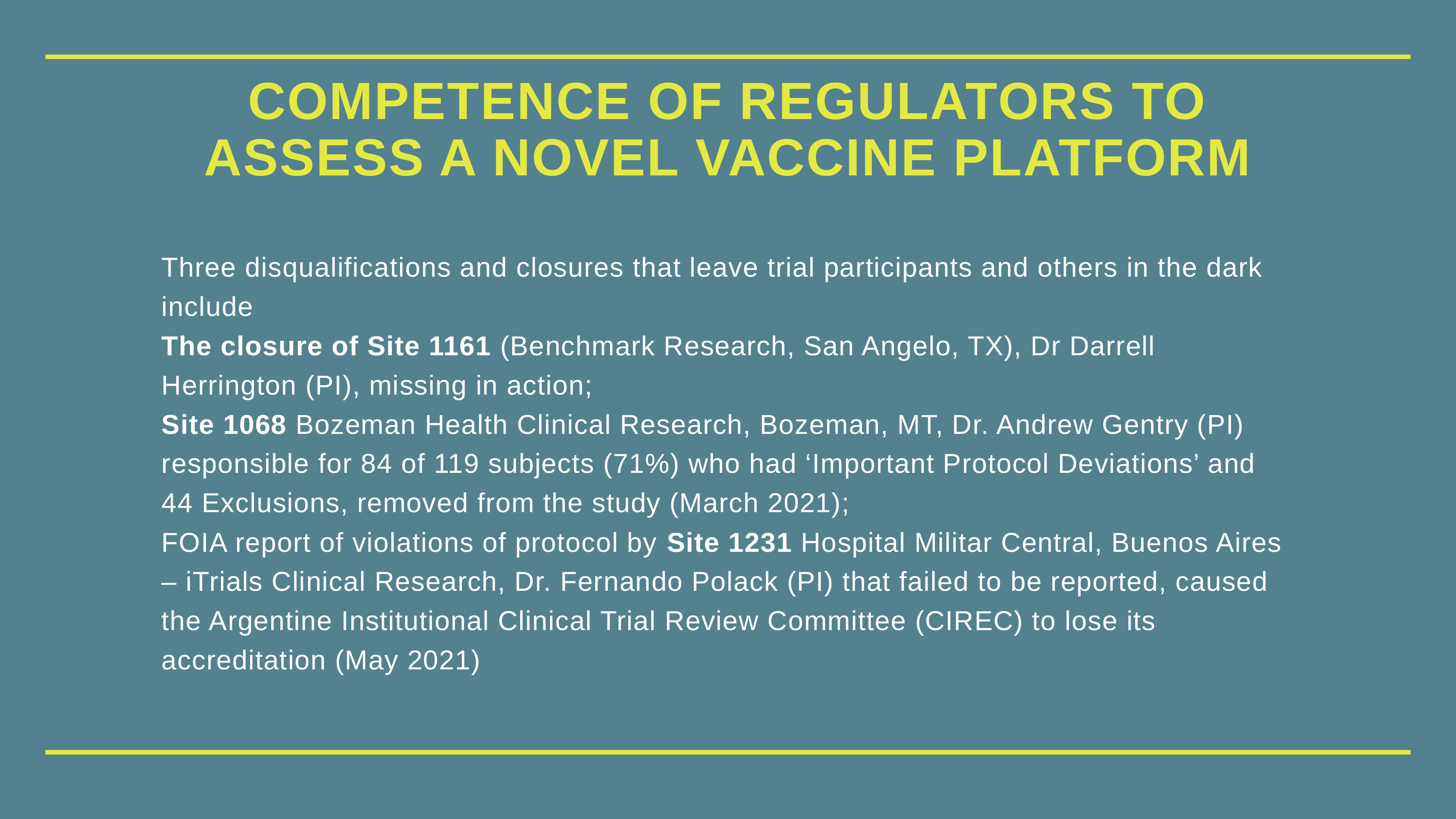

# competence of regulators to assess a novel vaccine platform
Three disqualifications and closures that leave trial participants and others in the dark include
The closure of Site 1161 (Benchmark Research, San Angelo, TX), Dr Darrell Herrington (PI), missing in action;
Site 1068 Bozeman Health Clinical Research, Bozeman, MT, Dr. Andrew Gentry (PI) responsible for 84 of 119 subjects (71%) who had ‘Important Protocol Deviations’ and 44 Exclusions, removed from the study (March 2021);
FOIA report of violations of protocol by Site 1231 Hospital Militar Central, Buenos Aires – iTrials Clinical Research, Dr. Fernando Polack (PI) that failed to be reported, caused the Argentine Institutional Clinical Trial Review Committee (CIREC) to lose its accreditation (May 2021)